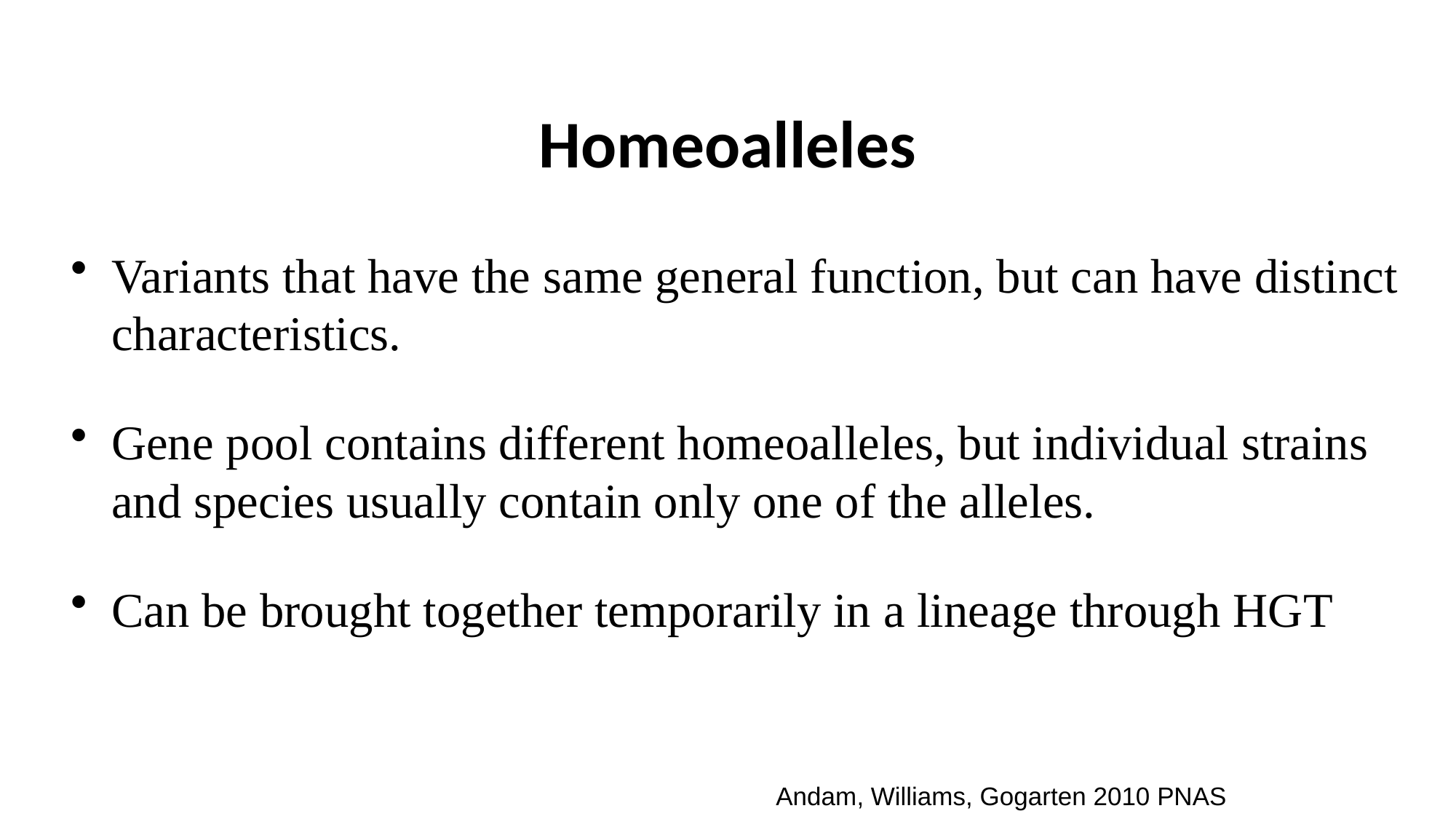

# Homeoalleles
Variants that have the same general function, but can have distinct characteristics.

Gene pool contains different homeoalleles, but individual strains and species usually contain only one of the alleles.

Can be brought together temporarily in a lineage through HGT
Andam, Williams, Gogarten 2010 PNAS